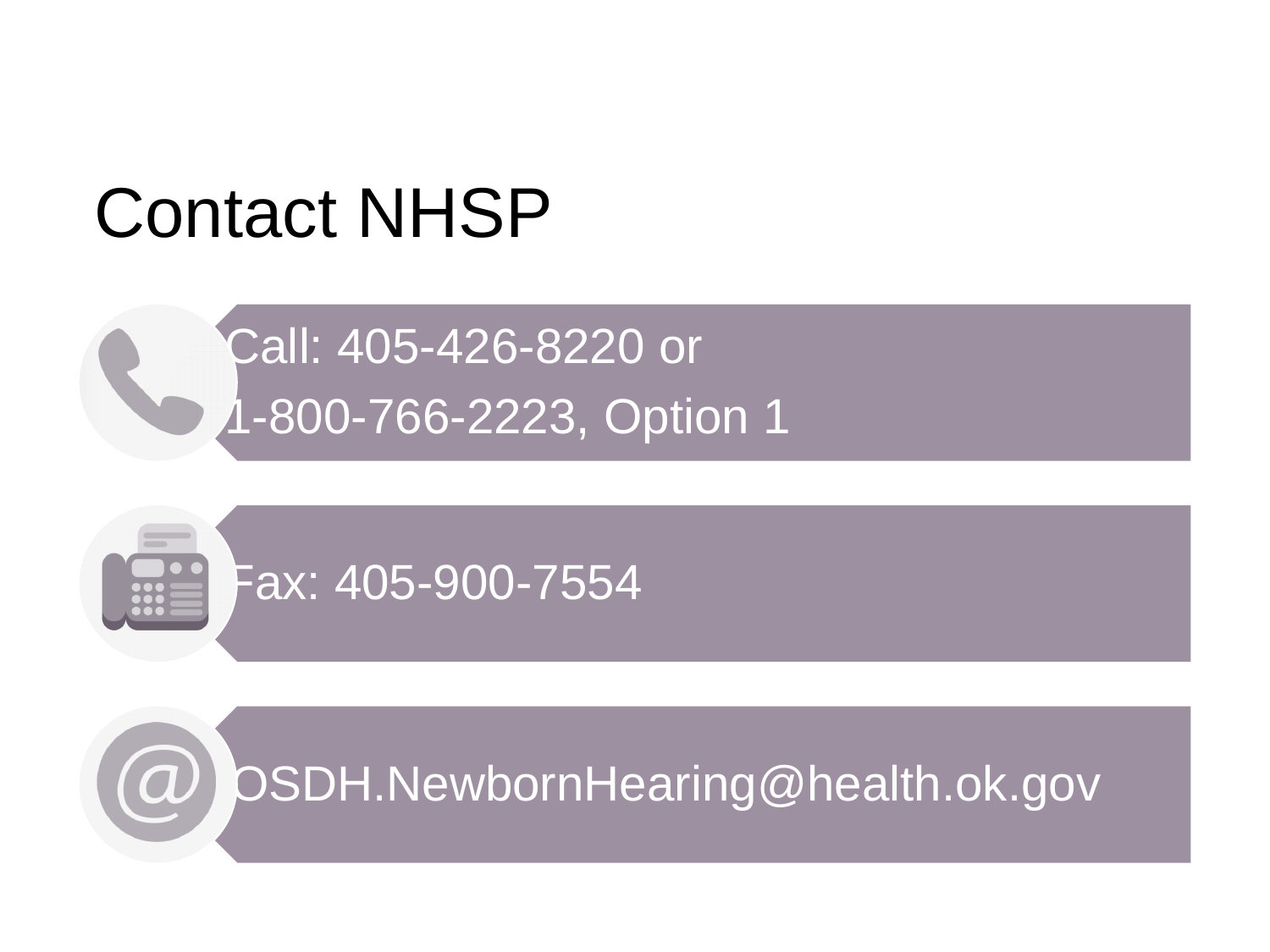

# Contact NHSP
Call: 405-426-8220 or
1-800-766-2223, Option 1
Fax: 405-900-7554
OSDH.NewbornHearing@health.ok.gov
59